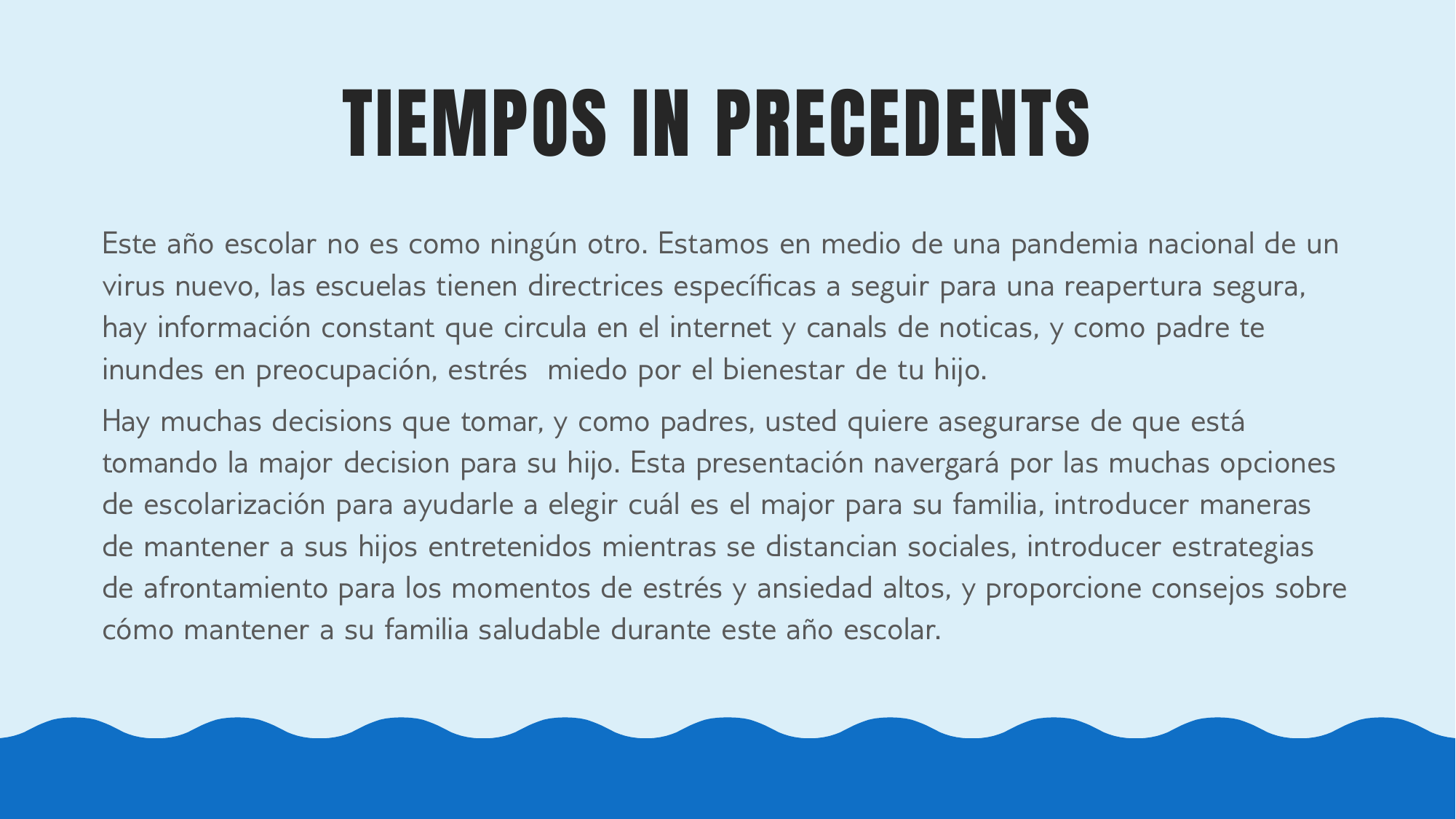

# Tiempos in precedents
Este año escolar no es como ningún otro. Estamos en medio de una pandemia nacional de un virus nuevo, las escuelas tienen directrices específicas a seguir para una reapertura segura, hay información constant que circula en el internet y canals de noticas, y como padre te inundes en preocupación, estrés  miedo por el bienestar de tu hijo.
Hay muchas decisions que tomar, y como padres, usted quiere asegurarse de que está tomando la major decision para su hijo. Esta presentación navergará por las muchas opciones de escolarización para ayudarle a elegir cuál es el major para su familia, introducer maneras de mantener a sus hijos entretenidos mientras se distancian sociales, introducer estrategias de afrontamiento para los momentos de estrés y ansiedad altos, y proporcione consejos sobre cómo mantener a su familia saludable durante este año escolar.